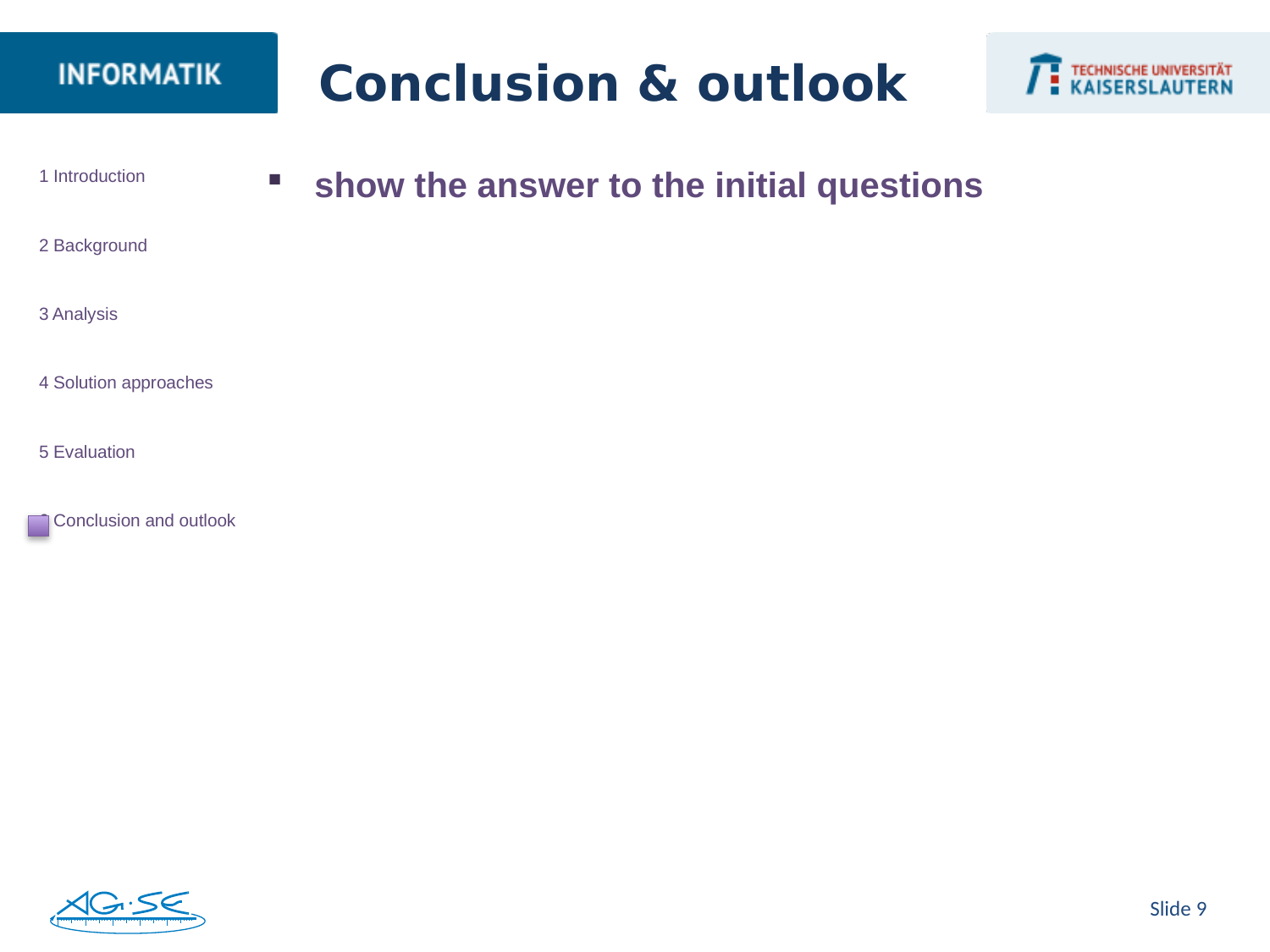

# Conclusion & outlook
show the answer to the initial questions